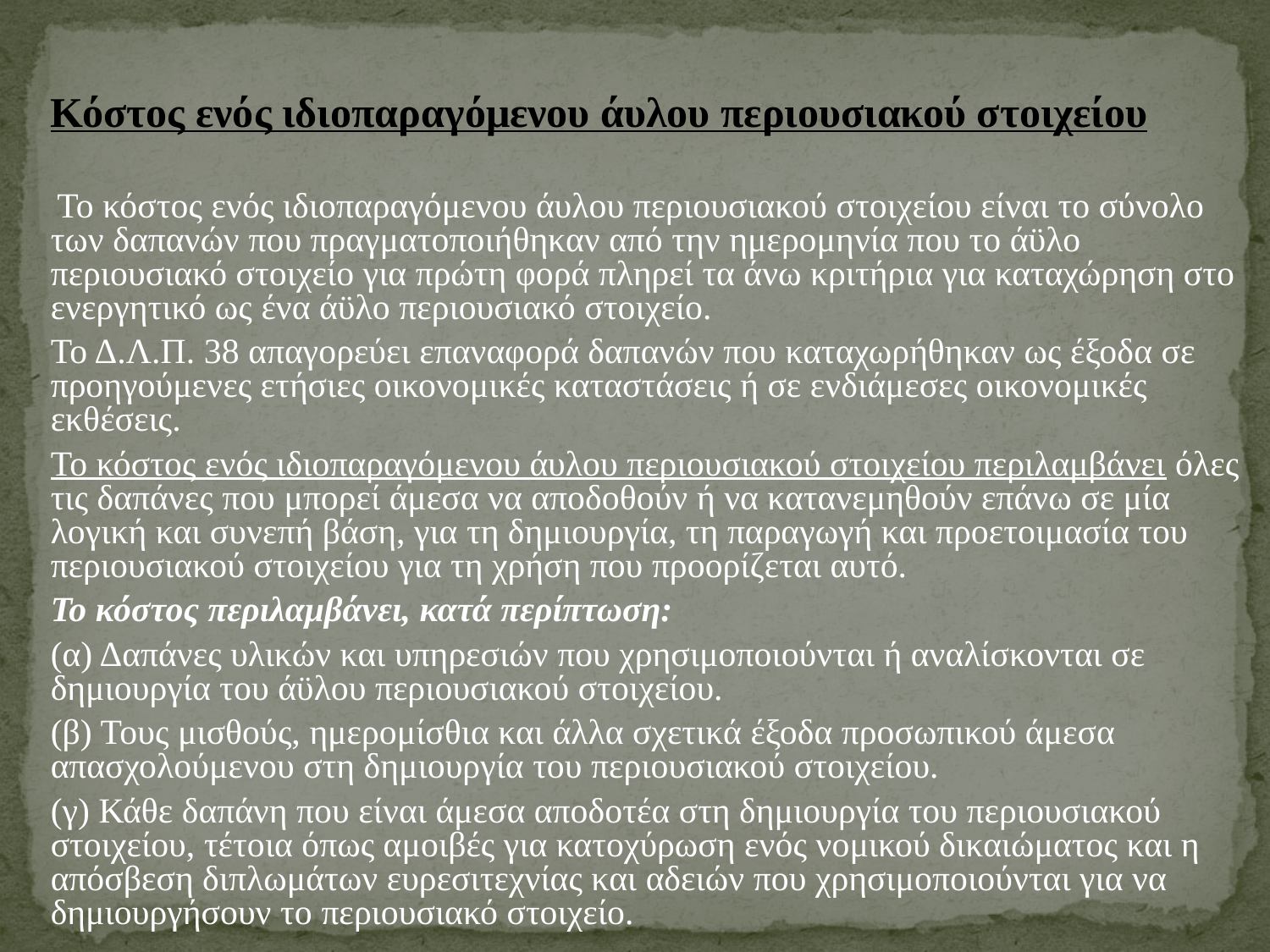

Κόστος ενός ιδιοπαραγόμενου άυλου περιουσιακού στοιχείου

     Το κόστος ενός ιδιοπαραγόμενου άυλου περιουσιακού στοιχείου είναι το σύνολο των δαπανών που πραγματοποιήθηκαν από την ημερομηνία που το άϋλο περιουσιακό στοιχείο για πρώτη φορά πληρεί τα άνω κριτήρια για καταχώρηση στο ενεργητικό ως ένα άϋλο περιουσιακό στοιχείο.
	Το Δ.Λ.Π. 38 απαγορεύει επαναφορά δαπανών που καταχωρήθηκαν ως έξοδα σε προηγούμενες ετήσιες οικονομικές καταστάσεις ή σε ενδιάμεσες οικονομικές εκθέσεις.
	Το κόστος ενός ιδιοπαραγόμενου άυλου περιουσιακού στοιχείου περιλαμβάνει όλες τις δαπάνες που μπορεί άμεσα να αποδοθούν ή να κατανεμηθούν επάνω σε μία λογική και συνεπή βάση, για τη δημιουργία, τη παραγωγή και προετοιμασία του περιουσιακού στοιχείου για τη χρήση που προορίζεται αυτό.
	Το κόστος περιλαμβάνει, κατά περίπτωση:
	(α) Δαπάνες υλικών και υπηρεσιών που χρησιμοποιούνται ή αναλίσκονται σε δημιουργία του άϋλου περιουσιακού στοιχείου.
	(β) Τους μισθούς, ημερομίσθια και άλλα σχετικά έξοδα προσωπικού άμεσα απασχολούμενου στη δημιουργία του περιουσιακού στοιχείου.
	(γ) Κάθε δαπάνη που είναι άμεσα αποδοτέα στη δημιουργία του περιουσιακού στοιχείου, τέτοια όπως αμοιβές για κατοχύρωση ενός νομικού δικαιώματος και η απόσβεση διπλωμάτων ευρεσιτεχνίας και αδειών που χρησιμοποιούνται για να δημιουργήσουν το περιουσιακό στοιχείο.